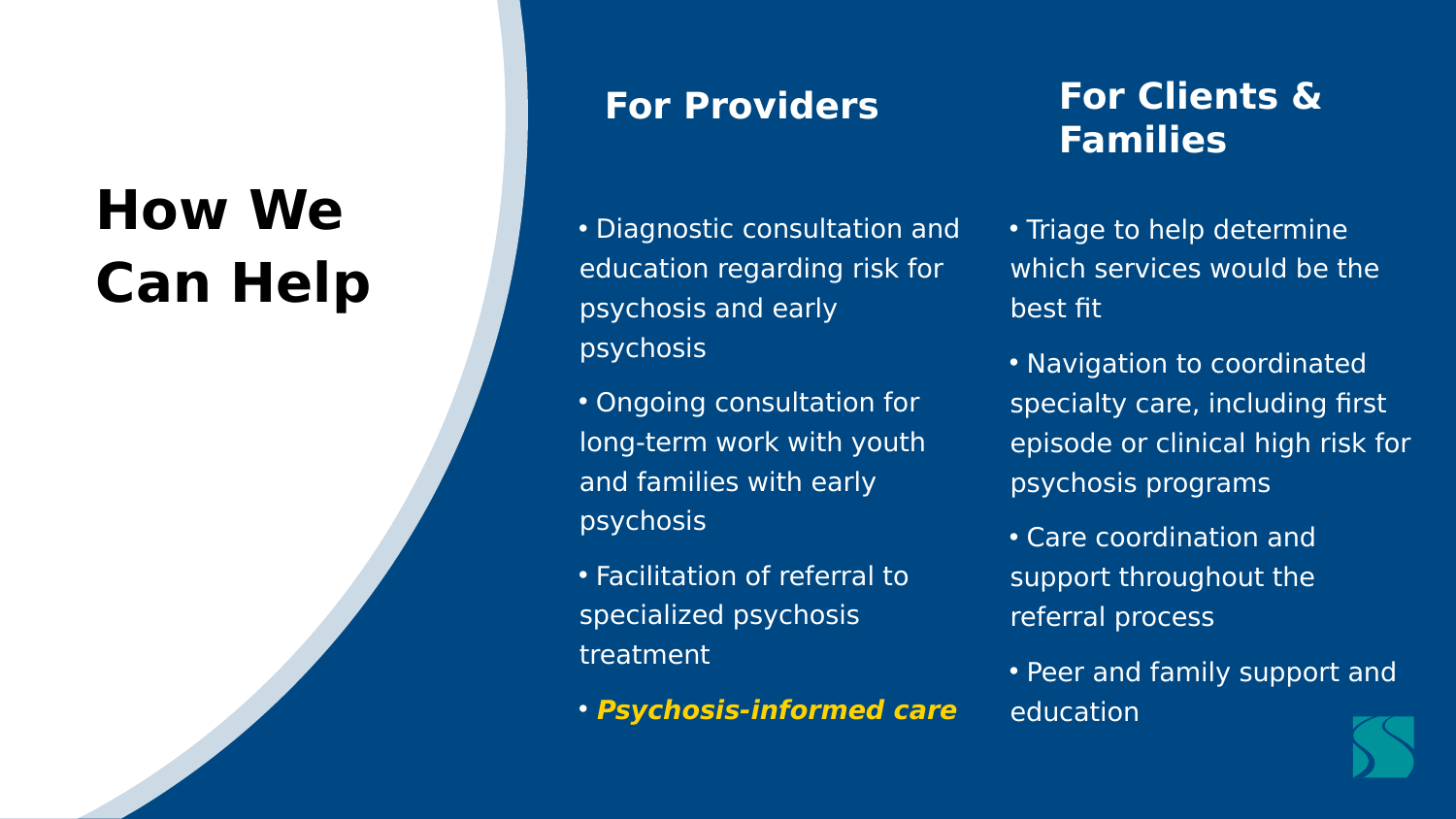

For Clients & Families
For Providers
# How We Can Help
 Diagnostic consultation and education regarding risk for psychosis and early psychosis
 Ongoing consultation for long-term work with youth and families with early psychosis
 Facilitation of referral to specialized psychosis treatment
 Psychosis-informed care
 Triage to help determine which services would be the best fit
 Navigation to coordinated specialty care, including first episode or clinical high risk for psychosis programs
 Care coordination and support throughout the referral process
 Peer and family support and education